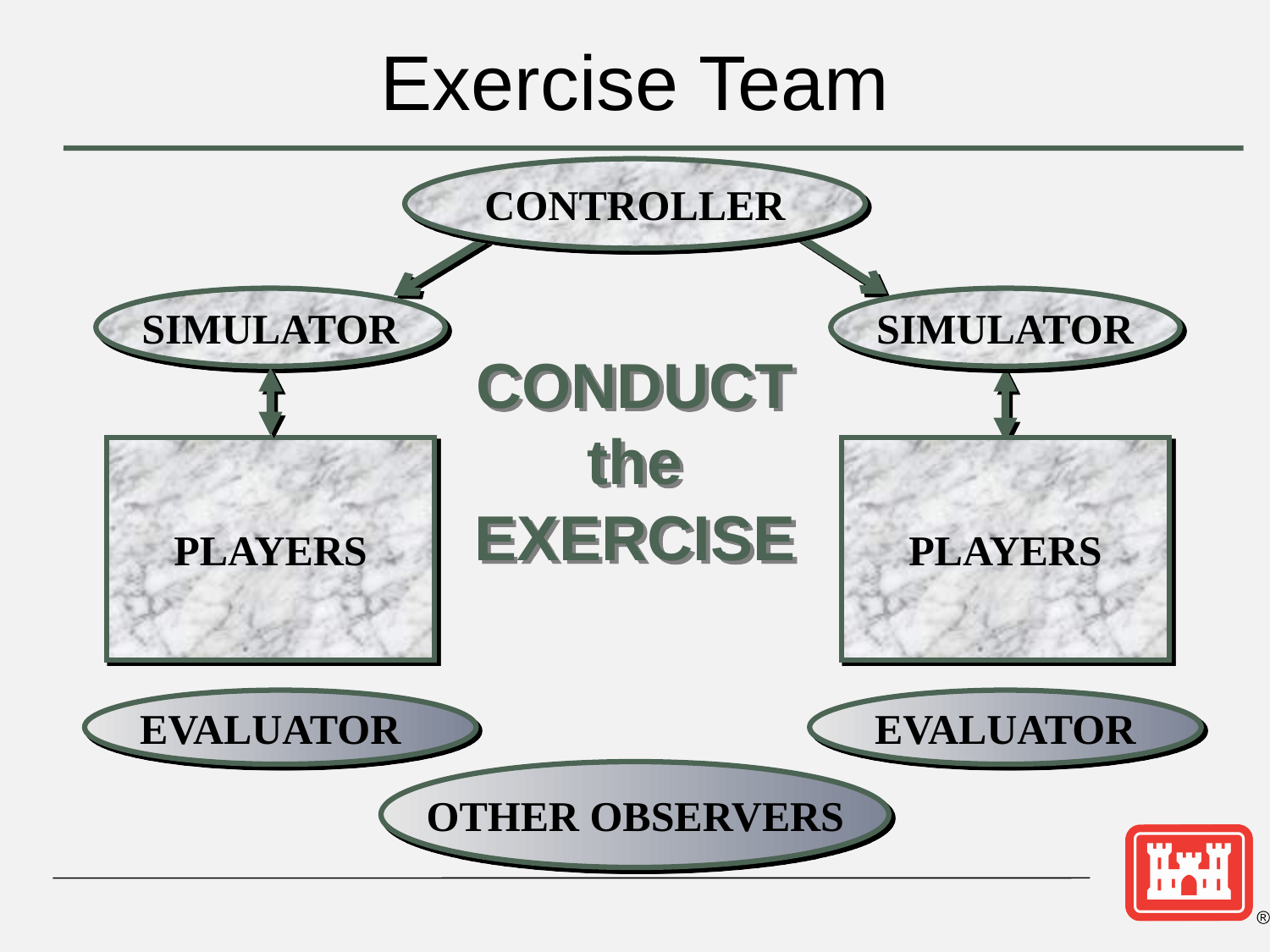

# Exercise Team

CONTROLLER

SIMULATOR
SIMULATOR
CONDUCT
the
EXERCISE

PLAYERS
PLAYERS

EVALUATOR
EVALUATOR

OTHER OBSERVERS